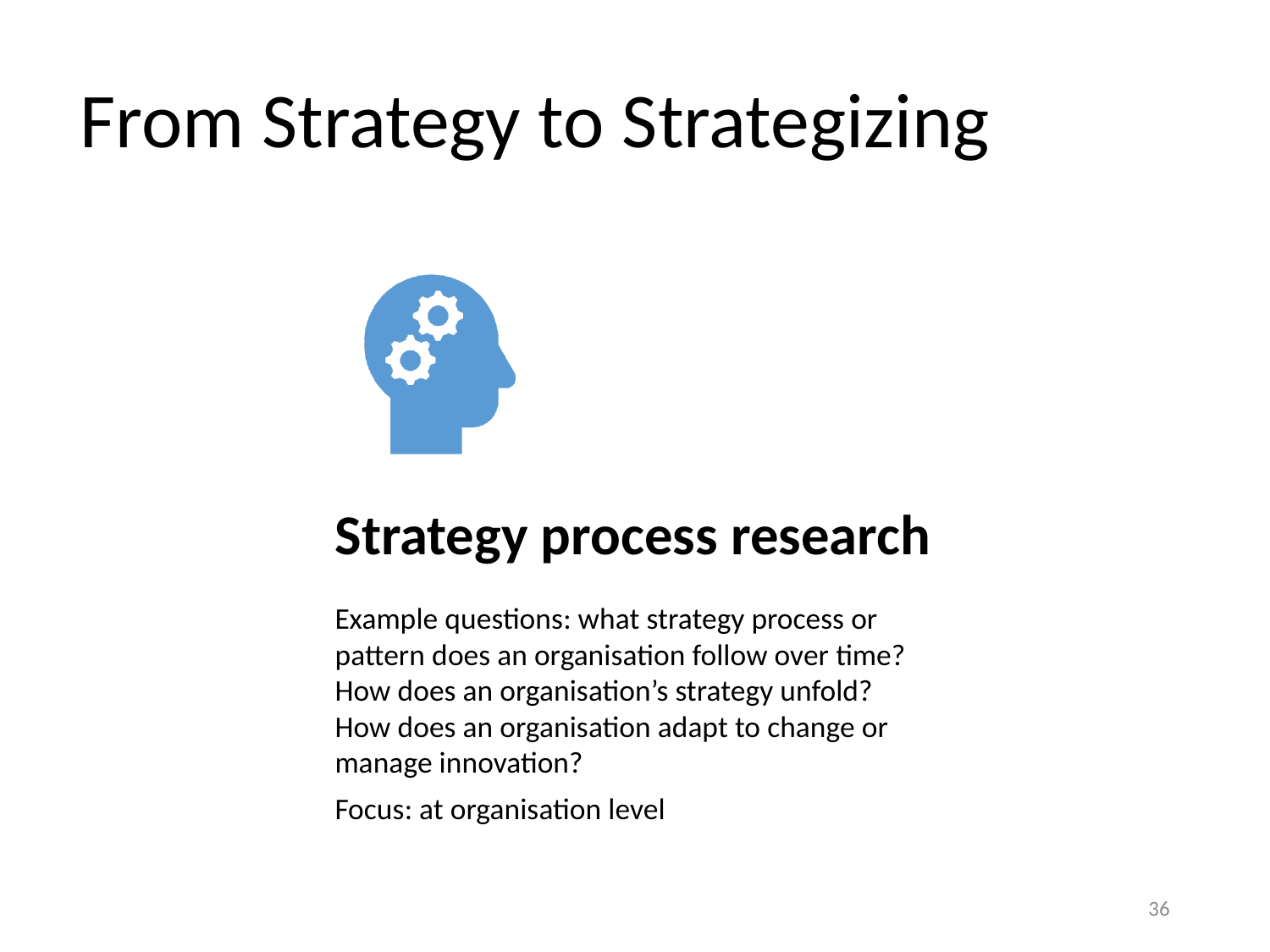

# From Strategy to Strategizing
Strategy process research
Example questions: what strategy process or pattern does an organisation follow over time? How does an organisation’s strategy unfold? How does an organisation adapt to change or manage innovation?
Focus: at organisation level
36